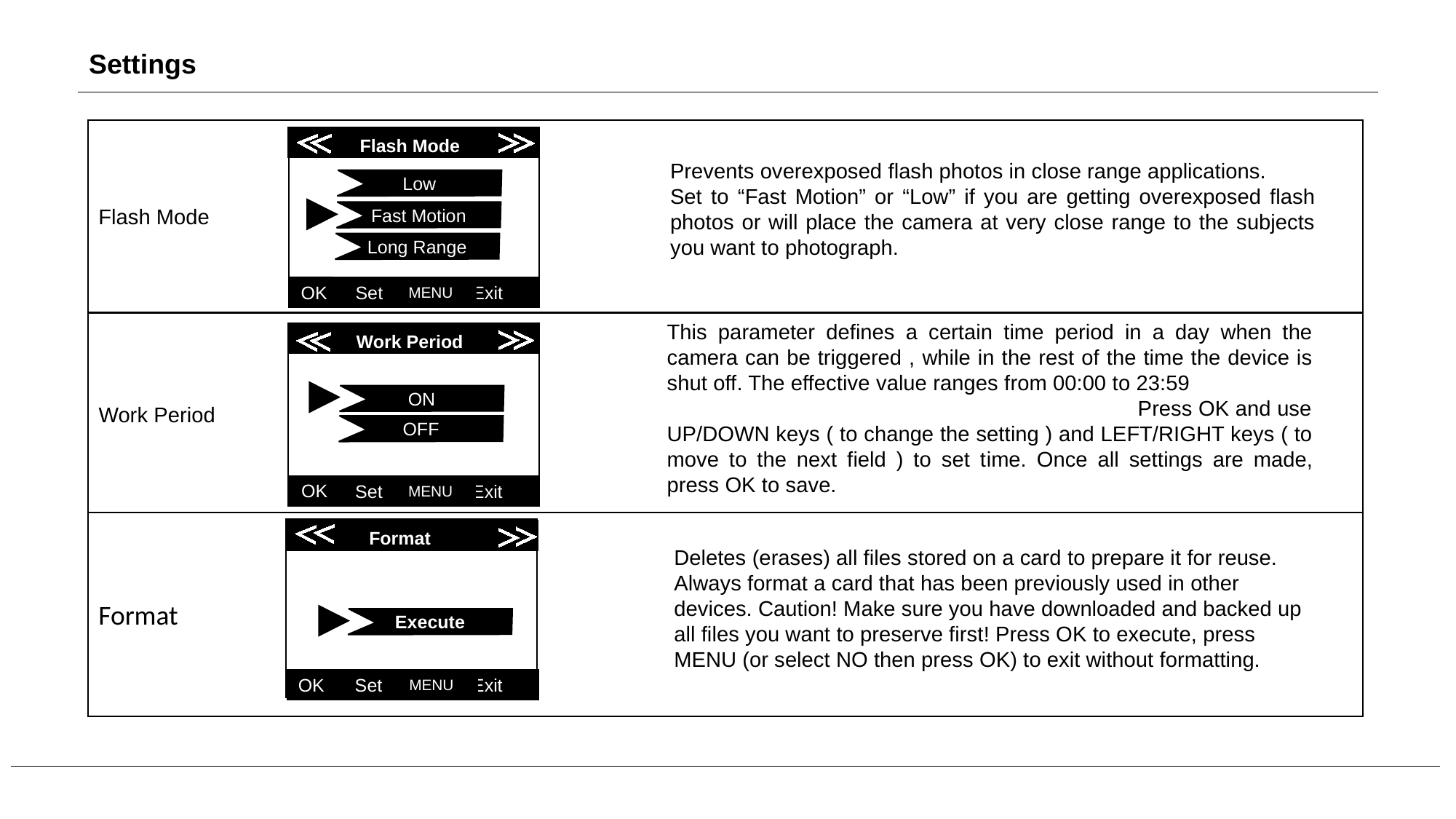

Settings
Flash Mode
         Flash Mode

Prevents overexposed flash photos in close range applications.
Set to “Fast Motion” or “Low” if you are getting overexposed flash photos or will place the camera at very close range to the subjects you want to photograph.
Low

Fast Motion
Long Range
           Set                     Exit
OK
MENU
Work Period
This parameter defines a certain time period in a day when the camera can be triggered , while in the rest of the time the device is shut off. The effective value ranges from 00:00 to 23:59                                                                                                Press OK and use UP/DOWN keys ( to change the setting ) and LEFT/RIGHT keys ( to move to the next field ) to set time. Once all settings are made, press OK to save.

         Work Period

ON
OFF
           Set                     Exit
MENU
OK
Format

              Format

Deletes (erases) all files stored on a card to prepare it for reuse. Always format a card that has been previously used in other devices. Caution! Make sure you have downloaded and backed up all files you want to preserve first! Press OK to execute, press MENU (or select NO then press OK) to exit without formatting.

Execute
OK      Set                     Exit
MENU
13